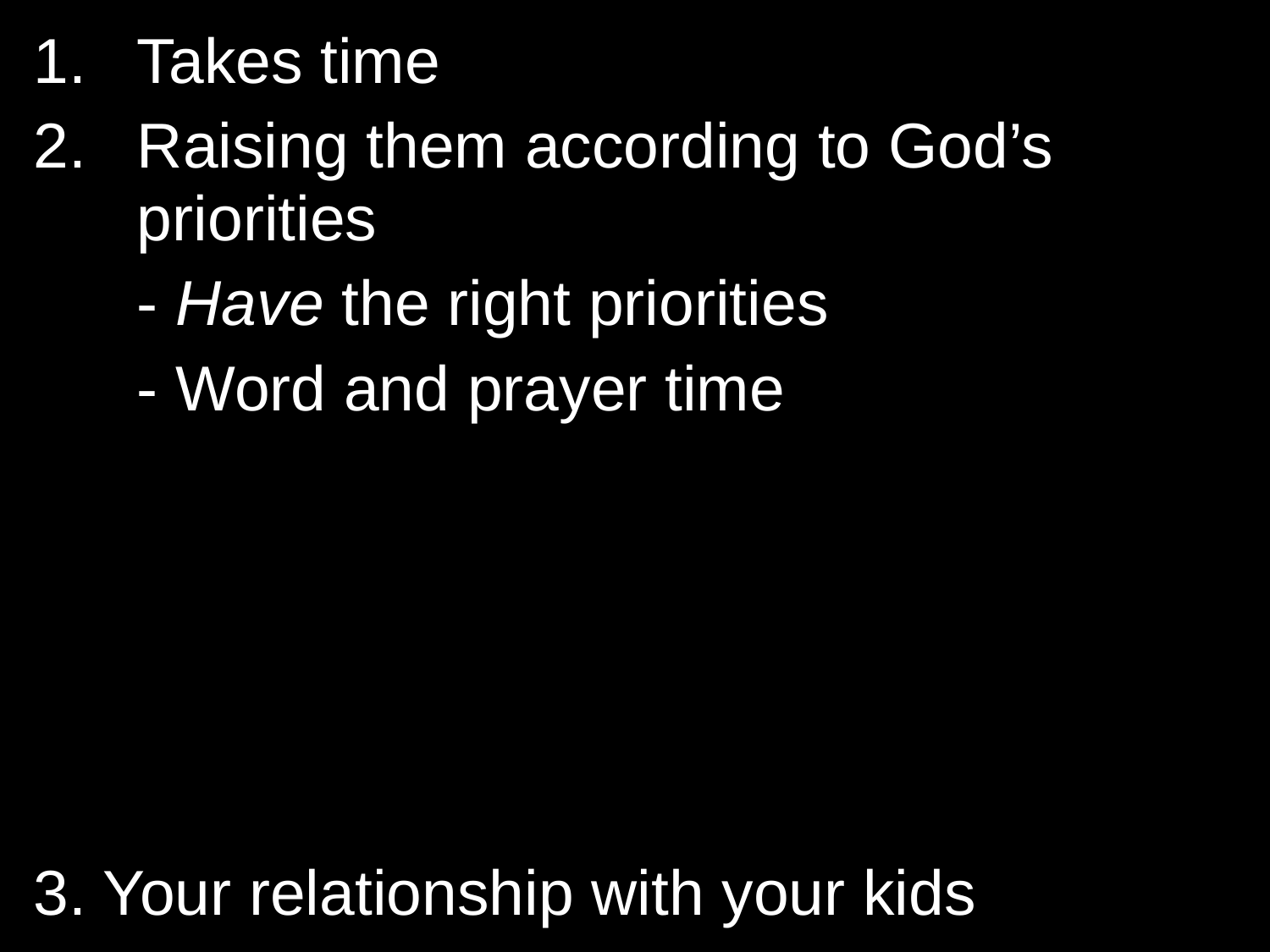

Takes time
Raising them according to God’s priorities
	- Have the right priorities
	- Word and prayer time
3. Your relationship with your kids